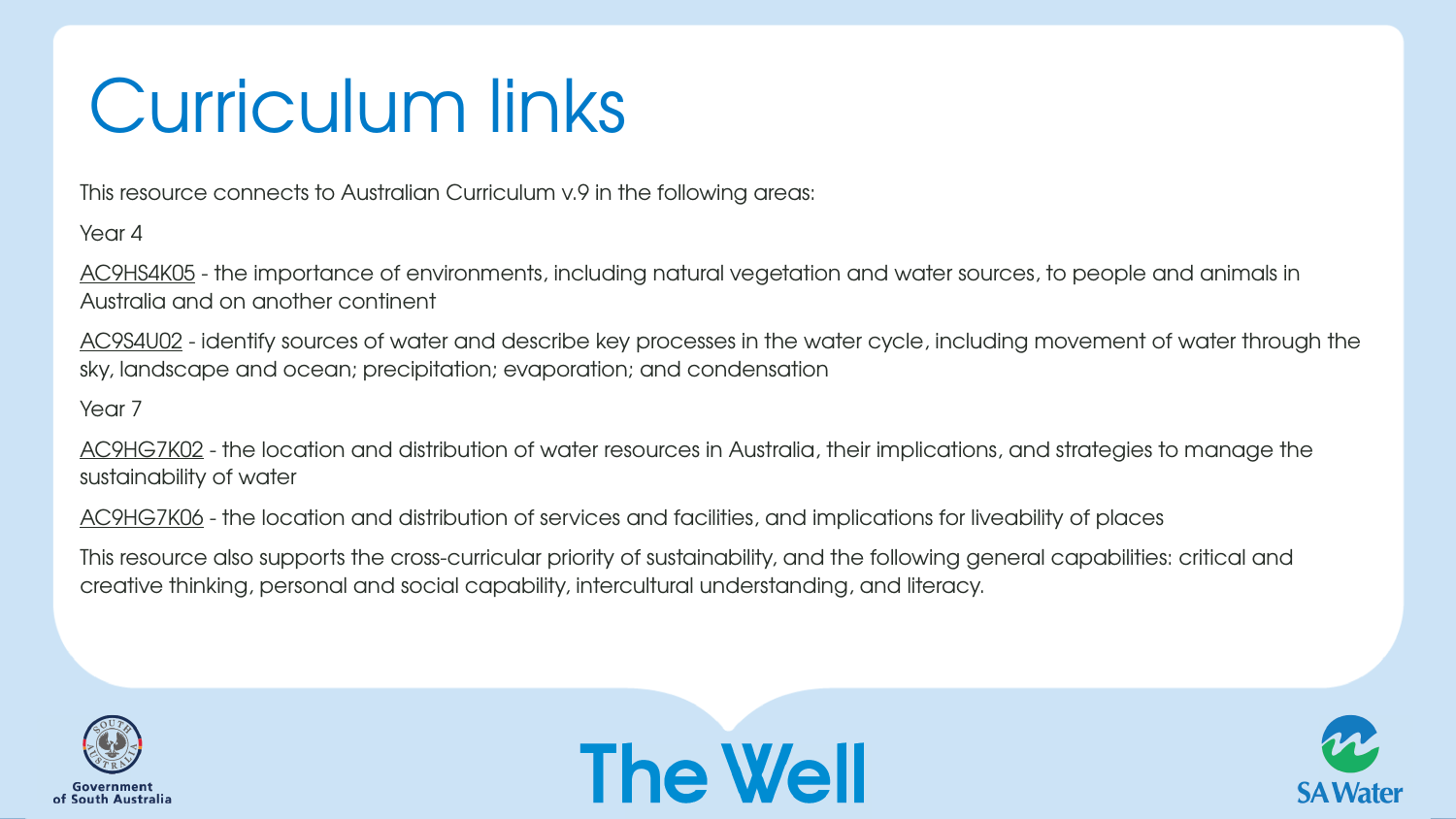

# Curriculum links
This resource connects to Australian Curriculum v.9 in the following areas:
Year 4
AC9HS4K05 - the importance of environments, including natural vegetation and water sources, to people and animals in Australia and on another continent
AC9S4U02 - identify sources of water and describe key processes in the water cycle, including movement of water through the sky, landscape and ocean; precipitation; evaporation; and condensation
Year 7
AC9HG7K02 - the location and distribution of water resources in Australia, their implications, and strategies to manage the sustainability of water
AC9HG7K06 - the location and distribution of services and facilities, and implications for liveability of places
This resource also supports the cross-curricular priority of sustainability, and the following general capabilities: critical and creative thinking, personal and social capability, intercultural understanding, and literacy.